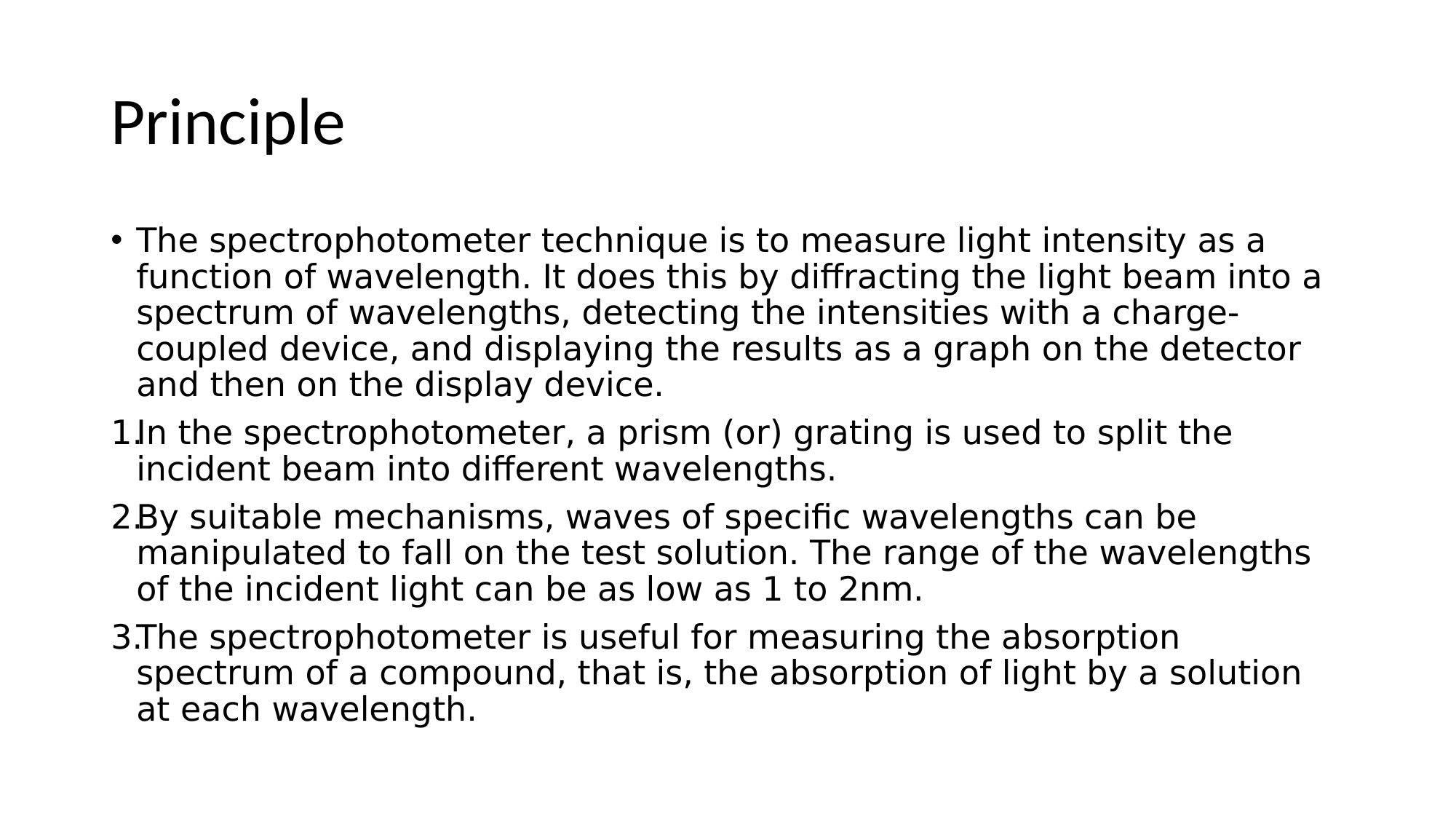

# Principle
The spectrophotometer technique is to measure light intensity as a function of wavelength. It does this by diffracting the light beam into a spectrum of wavelengths, detecting the intensities with a charge-coupled device, and displaying the results as a graph on the detector and then on the display device.
In the spectrophotometer, a prism (or) grating is used to split the incident beam into different wavelengths.
By suitable mechanisms, waves of specific wavelengths can be manipulated to fall on the test solution. The range of the wavelengths of the incident light can be as low as 1 to 2nm.
The spectrophotometer is useful for measuring the absorption spectrum of a compound, that is, the absorption of light by a solution at each wavelength.